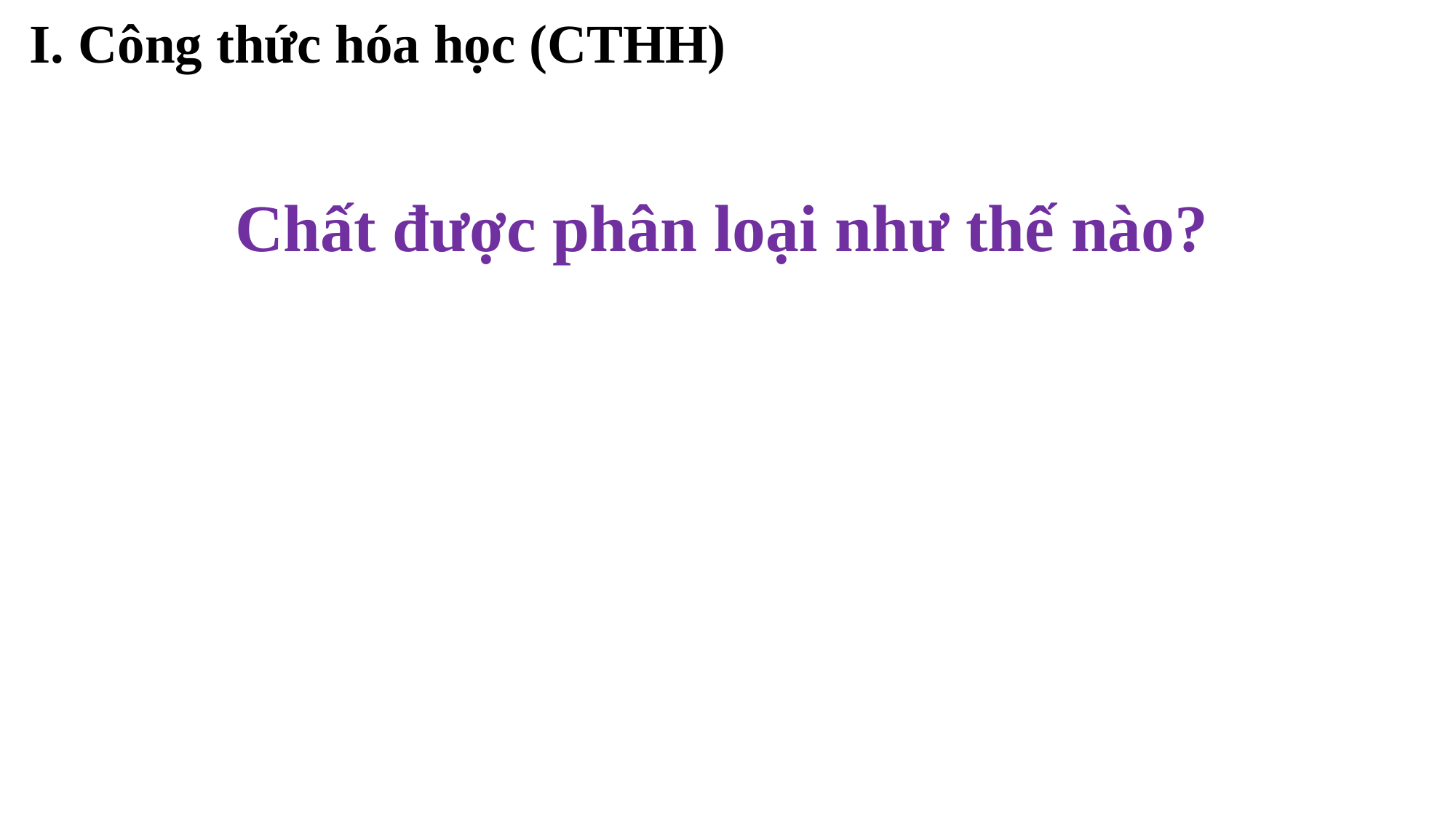

I. Công thức hóa học (CTHH)
Chất được phân loại như thế nào?